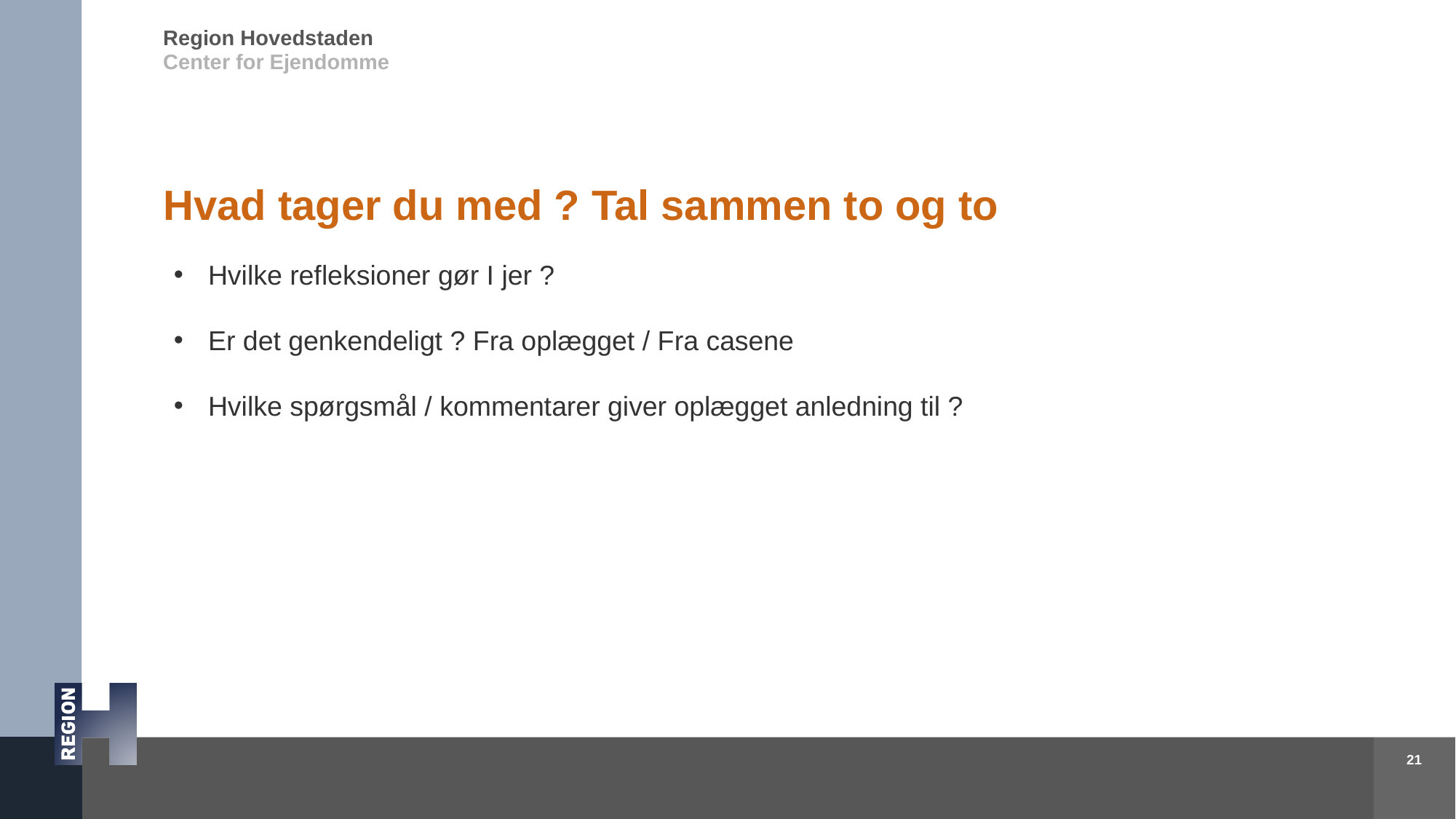

# Hvad tager du med ? Tal sammen to og to
Hvilke refleksioner gør I jer ?

Er det genkendeligt ? Fra oplægget / Fra casene

Hvilke spørgsmål / kommentarer giver oplægget anledning til ?
21